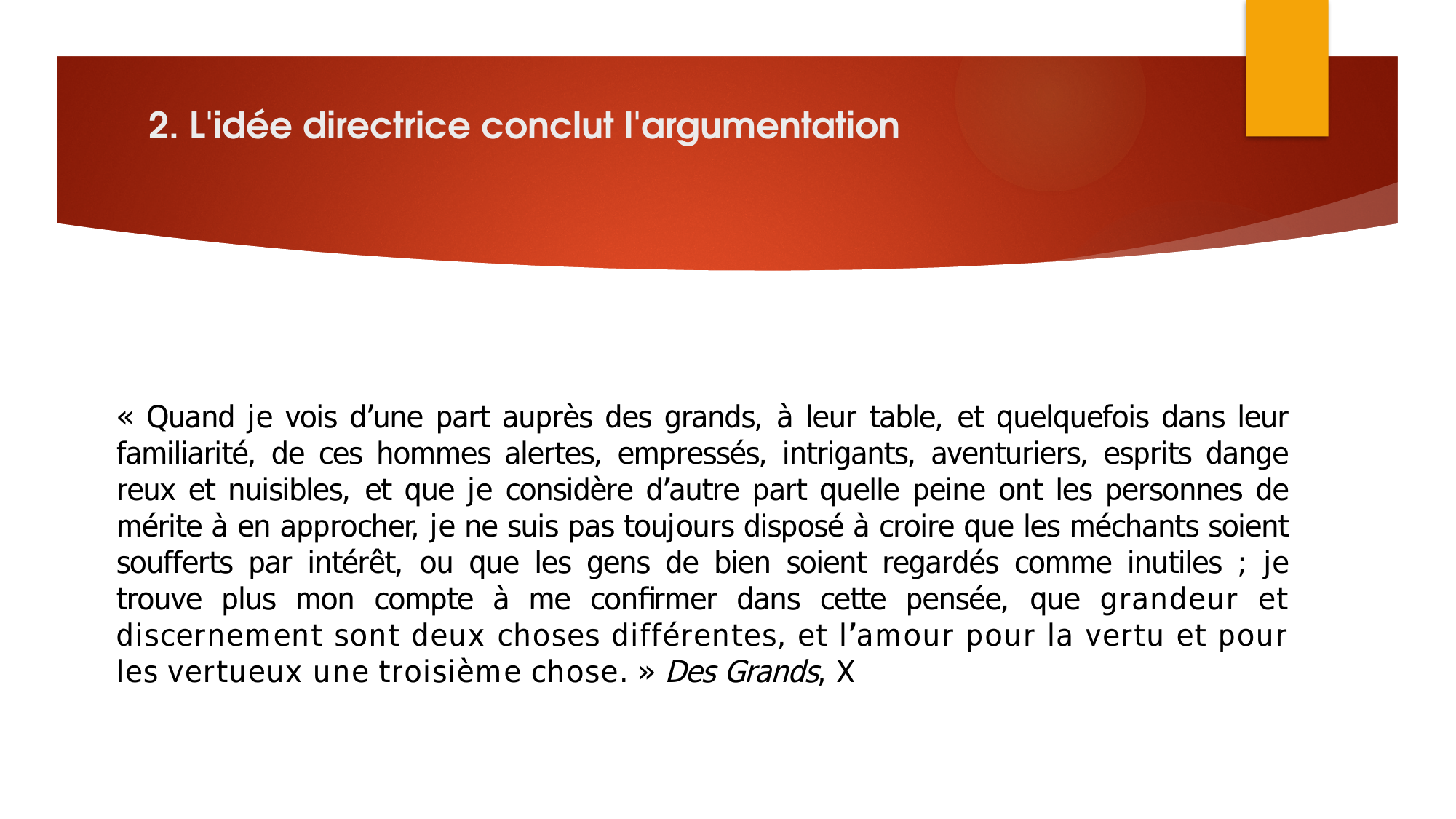

# 2. L'idée directrice conclut l'argumentation
« Quand je vois d’une part auprès des grands, à leur table, et quelquefois dans leur familiarité, de ces hommes alertes, empressés, intrigants, aventuriers, esprits dange­reux et nuisibles, et que je considère d’autre part quelle peine ont les personnes de mérite à en approcher, je ne suis pas toujours disposé à croire que les méchants soient soufferts par intérêt, ou que les gens de bien soient regardés comme inutiles ; je trouve plus mon compte à me confirmer dans cette pensée, que grandeur et discernement sont deux choses différentes, et l’amour pour la vertu et pour les vertueux une troi­sième chose. » Des Grands, X